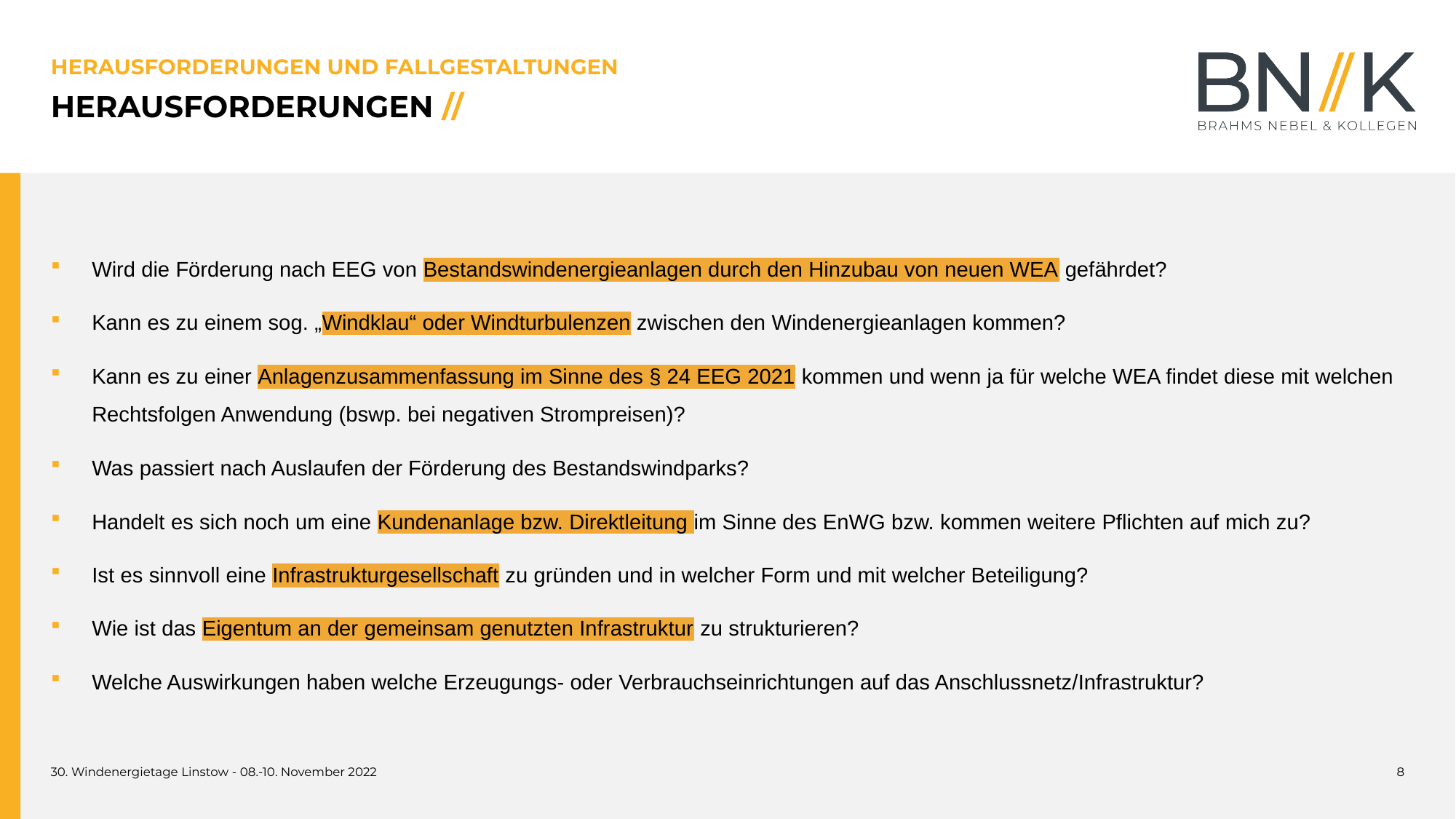

HERAUSFORDERUNGEN UND FALLGESTALTUNGEN
HERAUSFORDERUNGEN //
Wird die Förderung nach EEG von Bestandswindenergieanlagen durch den Hinzubau von neuen WEA gefährdet?
Kann es zu einem sog. „Windklau“ oder Windturbulenzen zwischen den Windenergieanlagen kommen?
Kann es zu einer Anlagenzusammenfassung im Sinne des § 24 EEG 2021 kommen und wenn ja für welche WEA findet diese mit welchen Rechtsfolgen Anwendung (bswp. bei negativen Strompreisen)?
Was passiert nach Auslaufen der Förderung des Bestandswindparks?
Handelt es sich noch um eine Kundenanlage bzw. Direktleitung im Sinne des EnWG bzw. kommen weitere Pflichten auf mich zu?
Ist es sinnvoll eine Infrastrukturgesellschaft zu gründen und in welcher Form und mit welcher Beteiligung?
Wie ist das Eigentum an der gemeinsam genutzten Infrastruktur zu strukturieren?
Welche Auswirkungen haben welche Erzeugungs- oder Verbrauchseinrichtungen auf das Anschlussnetz/Infrastruktur?
30. Windenergietage Linstow - 08.-10. November 2022
8